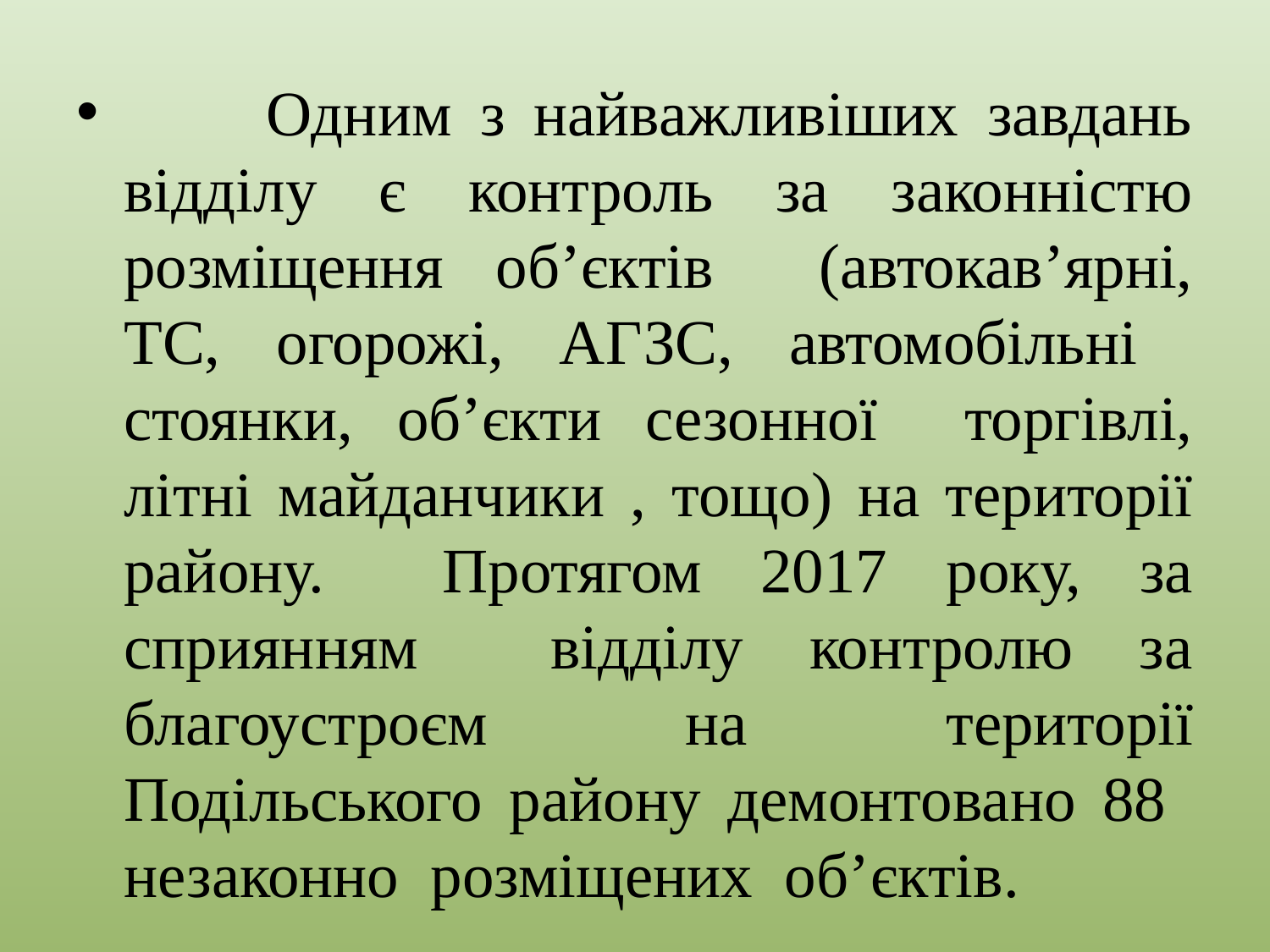

Одним з найважливіших завдань відділу є контроль за законністю розміщення об’єктів  (автокав’ярні, ТС, огорожі, АГЗС, автомобільні  стоянки, об’єкти сезонної  торгівлі, літні майданчики , тощо) на території району.  Протягом 2017 року, за сприянням  відділу контролю за благоустроєм на території Подільського району демонтовано 88  незаконно  розміщених  об’єктів.